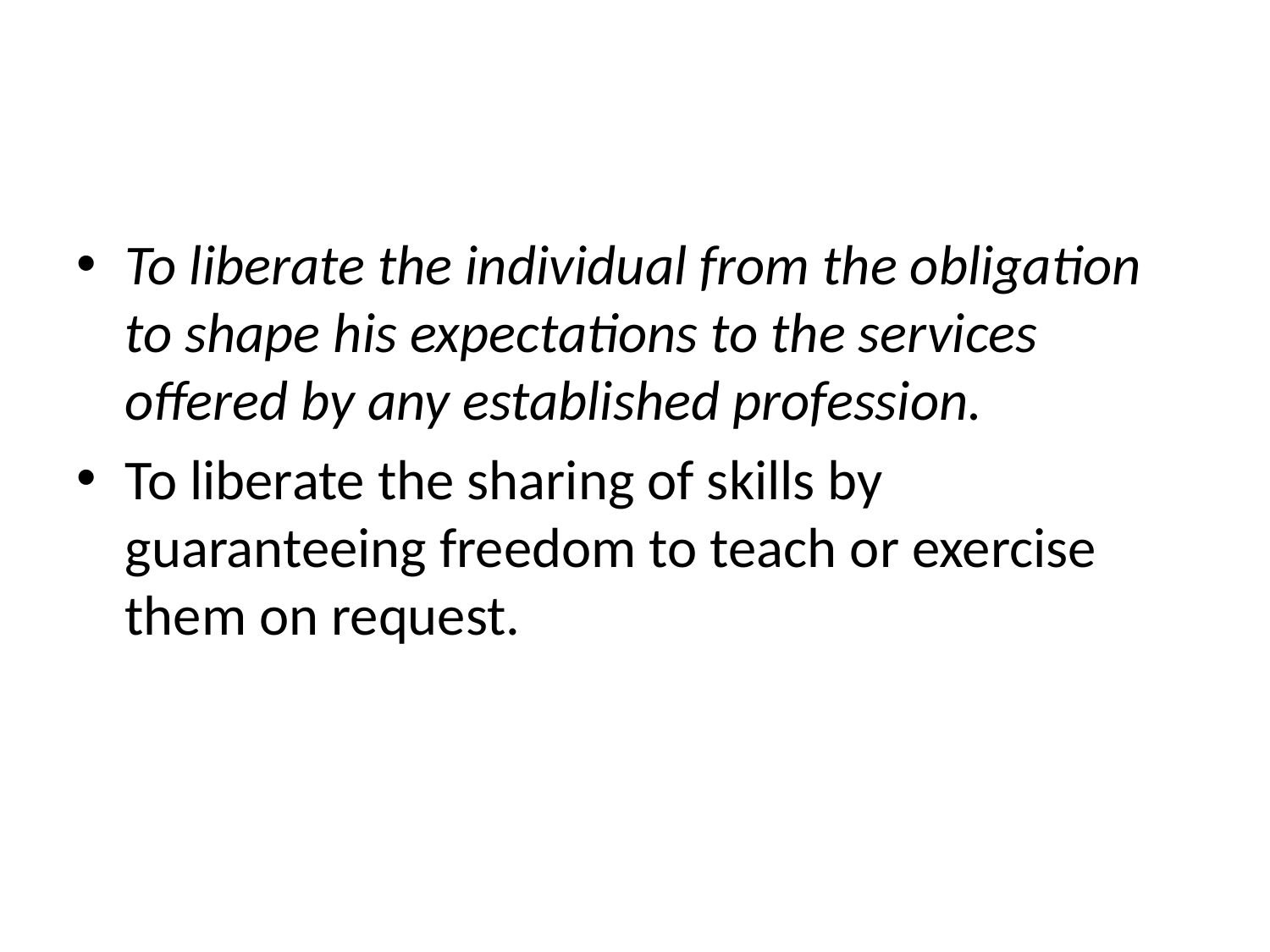

To liberate the individual from the obligation to shape his expectations to the services offered by any established profession.
To liberate the sharing of skills by guaranteeing freedom to teach or exercise them on request.